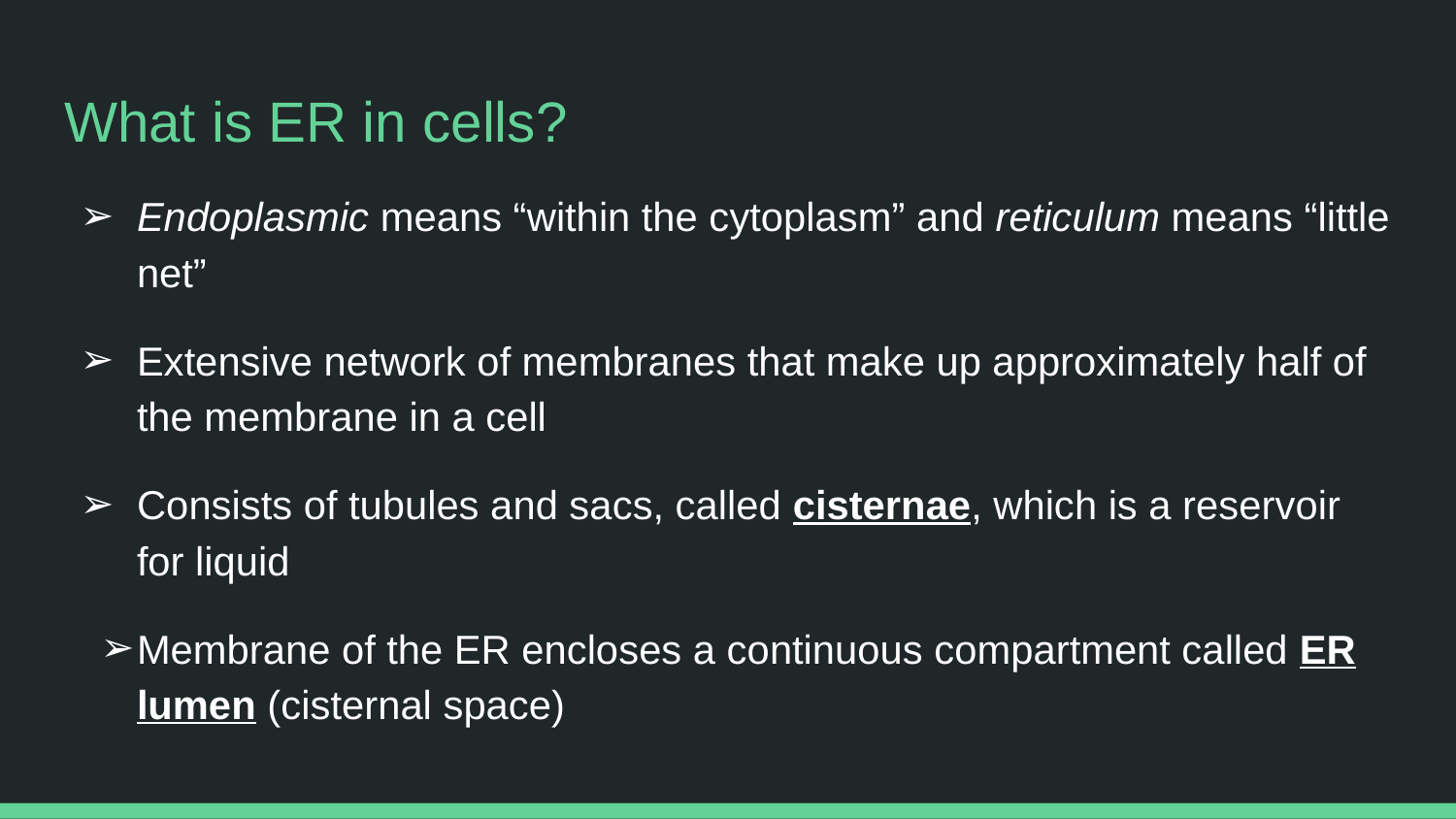

# What is ER in cells?
Endoplasmic means “within the cytoplasm” and reticulum means “little net”
Extensive network of membranes that make up approximately half of the membrane in a cell
Consists of tubules and sacs, called cisternae, which is a reservoir for liquid
Membrane of the ER encloses a continuous compartment called ER lumen (cisternal space)